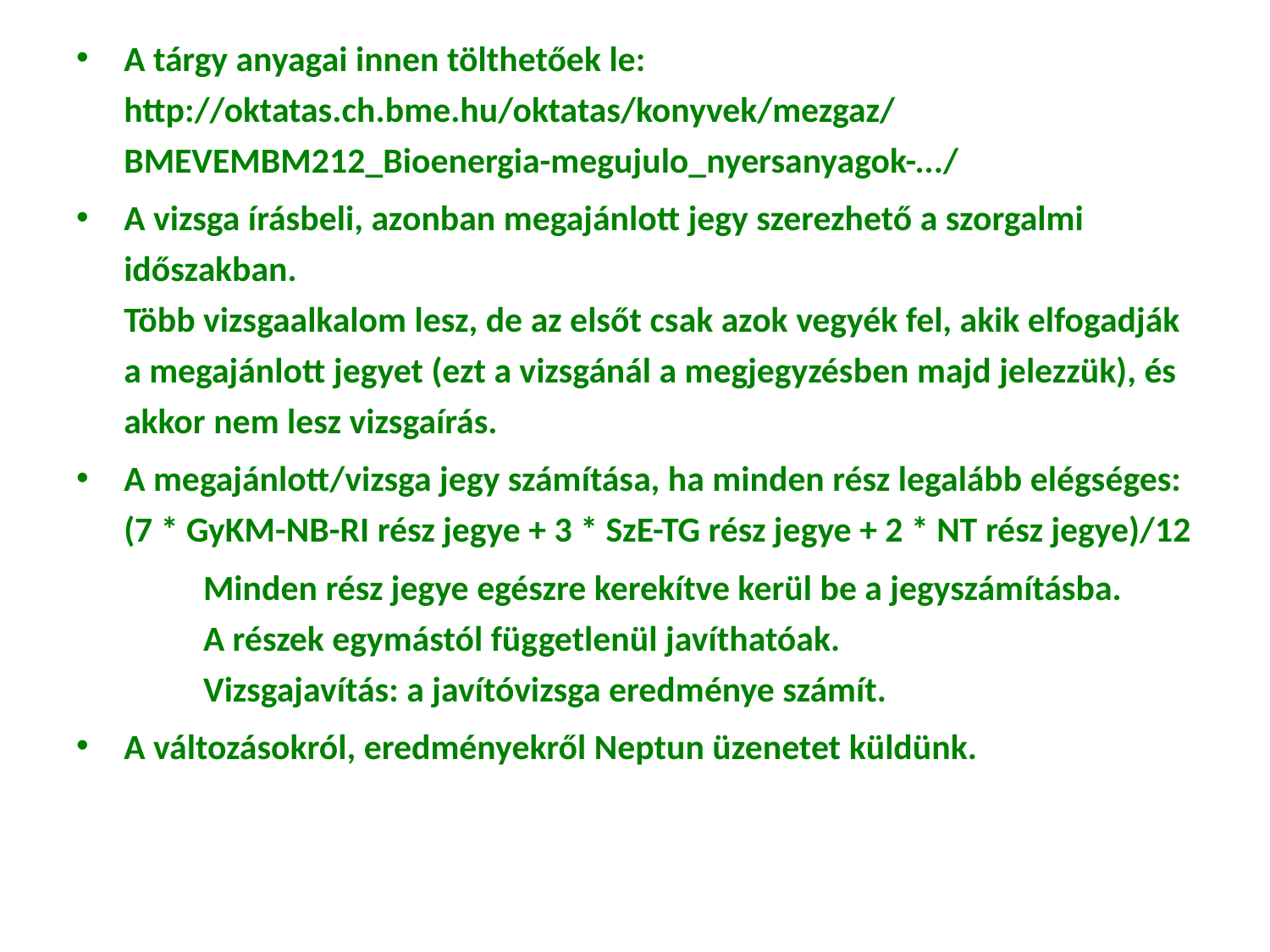

A tárgy anyagai innen tölthetőek le:
http://oktatas.ch.bme.hu/oktatas/konyvek/mezgaz/
BMEVEMBM212_Bioenergia-megujulo_nyersanyagok-.../
A vizsga írásbeli, azonban megajánlott jegy szerezhető a szorgalmi időszakban.
Több vizsgaalkalom lesz, de az elsőt csak azok vegyék fel, akik elfogadják a megajánlott jegyet (ezt a vizsgánál a megjegyzésben majd jelezzük), és akkor nem lesz vizsgaírás.
A megajánlott/vizsga jegy számítása, ha minden rész legalább elégséges:
(7 * GyKM-NB-RI rész jegye + 3 * SzE-TG rész jegye + 2 * NT rész jegye)/12
	Minden rész jegye egészre kerekítve kerül be a jegyszámításba.	A részek egymástól függetlenül javíthatóak.
	Vizsgajavítás: a javítóvizsga eredménye számít.
A változásokról, eredményekről Neptun üzenetet küldünk.